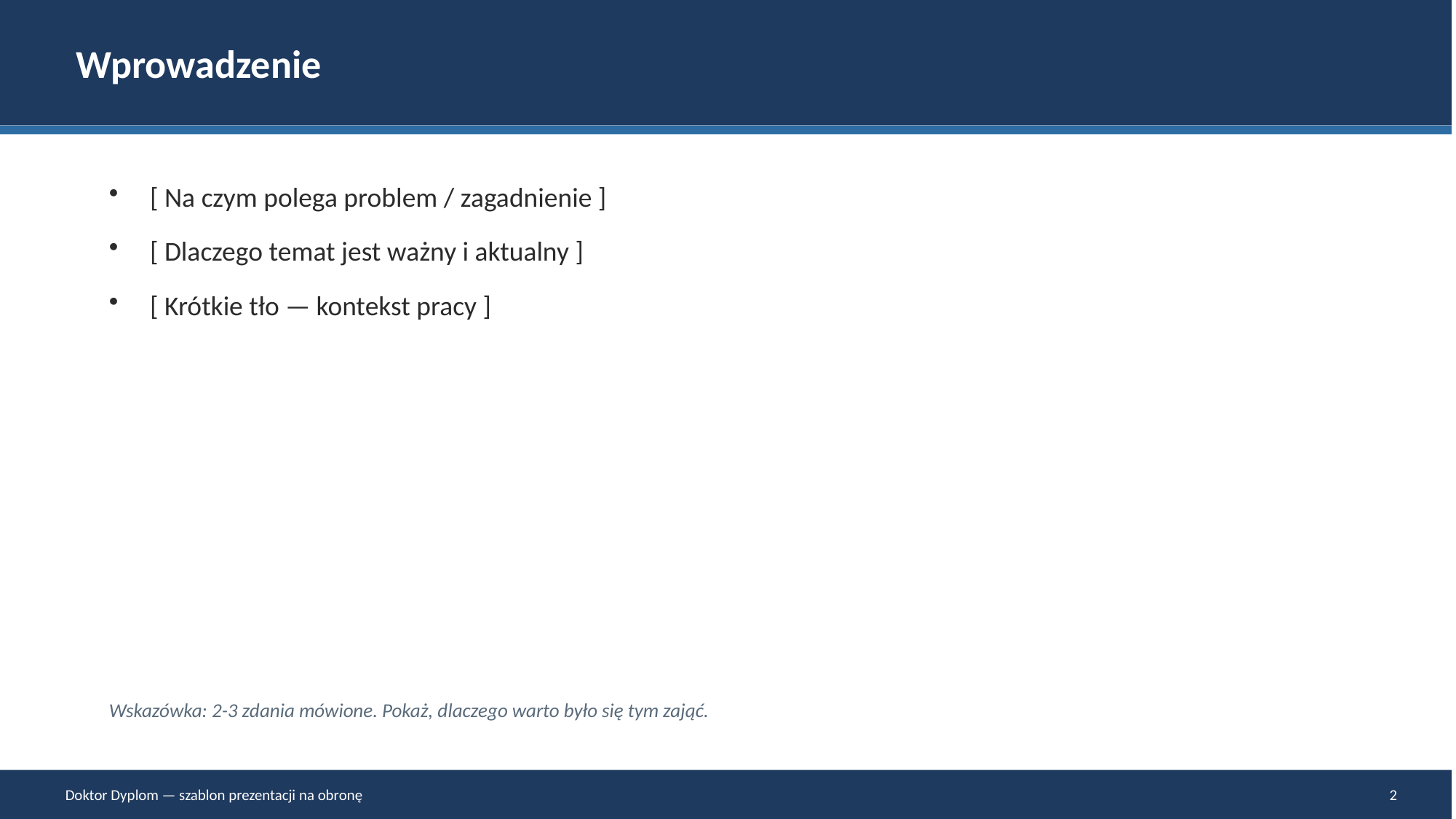

Wprowadzenie

[ Na czym polega problem / zagadnienie ]
[ Dlaczego temat jest ważny i aktualny ]
[ Krótkie tło — kontekst pracy ]
Wskazówka: 2-3 zdania mówione. Pokaż, dlaczego warto było się tym zająć.

Doktor Dyplom — szablon prezentacji na obronę
2